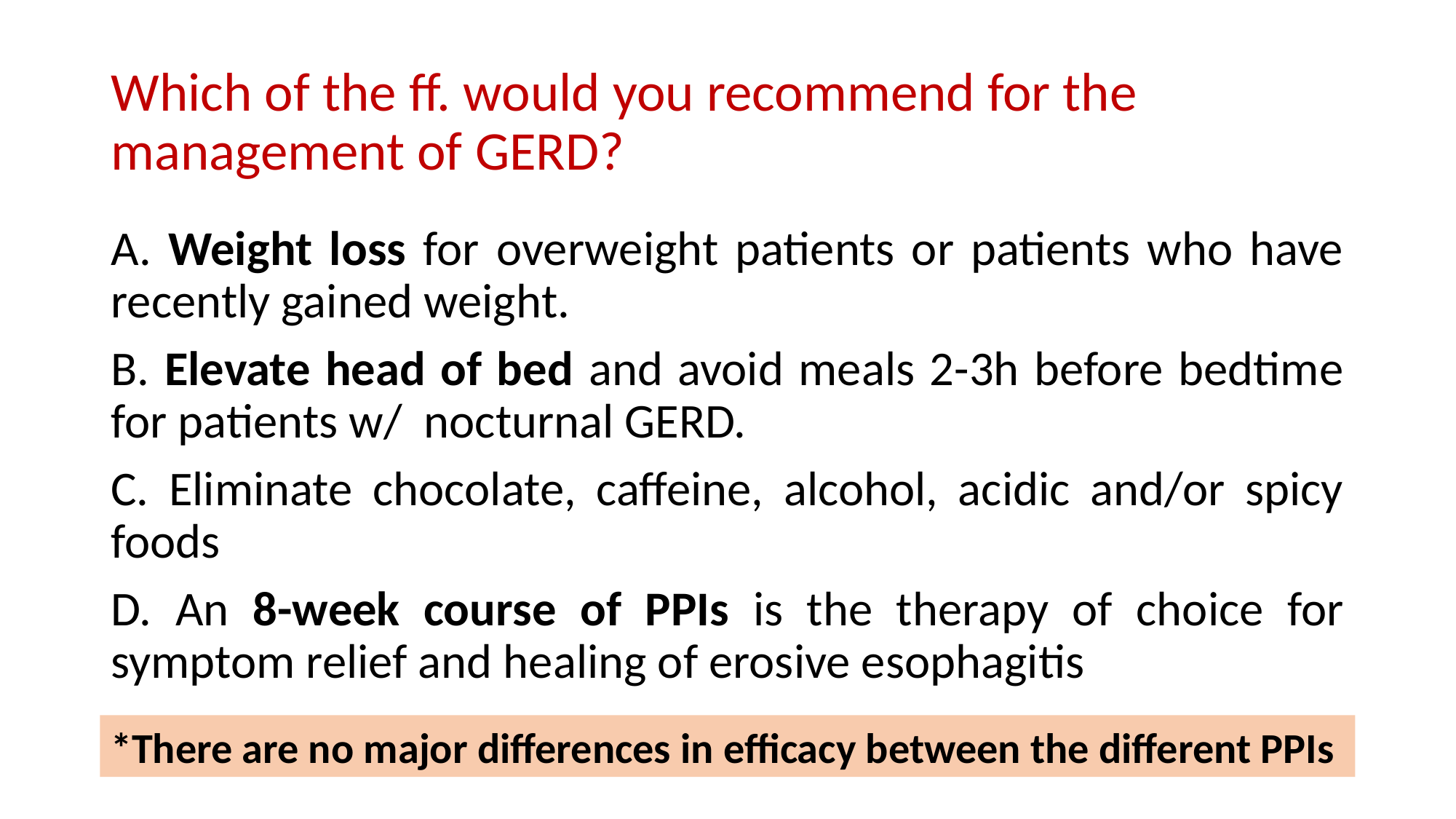

# Which of the ff. would you recommend for the management of GERD?
A. Weight loss for overweight patients or patients who have recently gained weight.
B. Elevate head of bed and avoid meals 2-3h before bedtime for patients w/  nocturnal GERD.
C. Eliminate chocolate, caffeine, alcohol, acidic and/or spicy foods
D. An 8-week course of PPIs is the therapy of choice for symptom relief and healing of erosive esophagitis
*There are no major differences in efficacy between the different PPIs